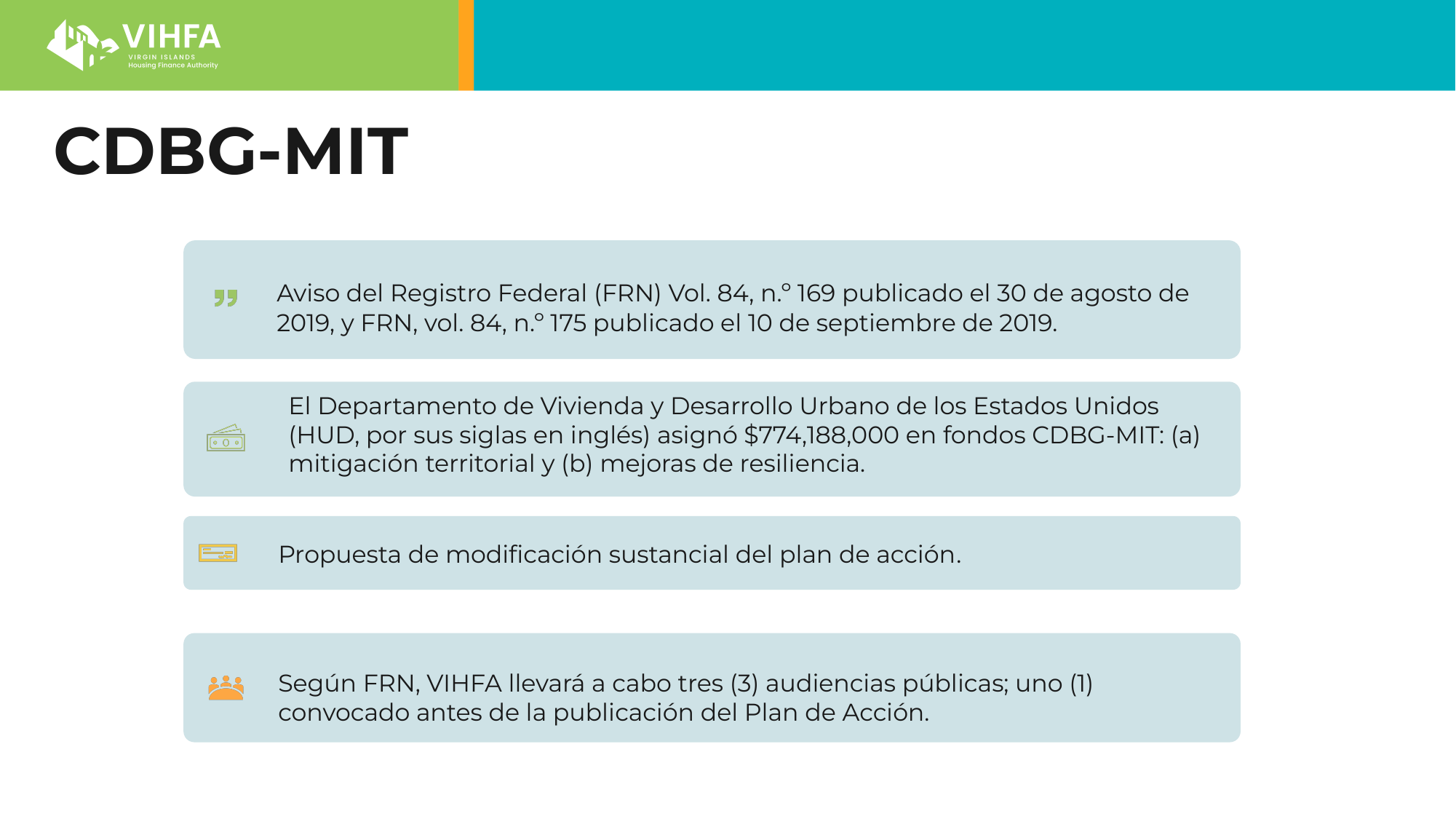

# CDBG-MIT
Aviso del Registro Federal (FRN) Vol. 84, n.º 169 publicado el 30 de agosto de 2019, y FRN, vol. 84, n.º 175 publicado el 10 de septiembre de 2019.
El Departamento de Vivienda y Desarrollo Urbano de los Estados Unidos (HUD, por sus siglas en inglés) asignó $774,188,000 en fondos CDBG-MIT: (a) mitigación territorial y (b) mejoras de resiliencia.
Propuesta de modificación sustancial del plan de acción.
Según FRN, VIHFA llevará a cabo tres (3) audiencias públicas; uno (1) convocado antes de la publicación del Plan de Acción.